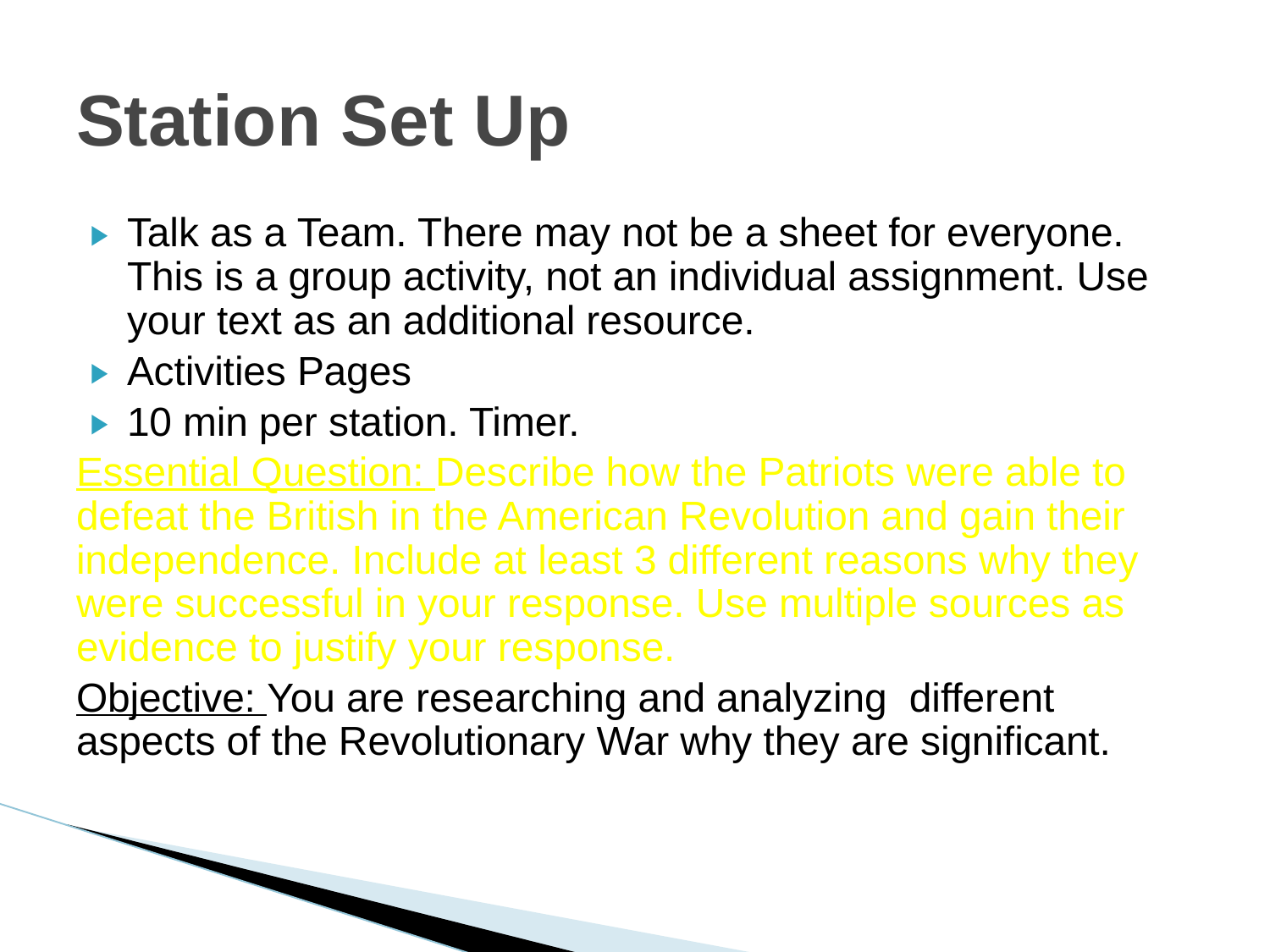

# Station Set Up
Talk as a Team. There may not be a sheet for everyone. This is a group activity, not an individual assignment. Use your text as an additional resource.
Activities Pages
10 min per station. Timer.
Essential Question: Describe how the Patriots were able to defeat the British in the American Revolution and gain their independence. Include at least 3 different reasons why they were successful in your response. Use multiple sources as evidence to justify your response.
Objective: You are researching and analyzing  different aspects of the Revolutionary War why they are significant.